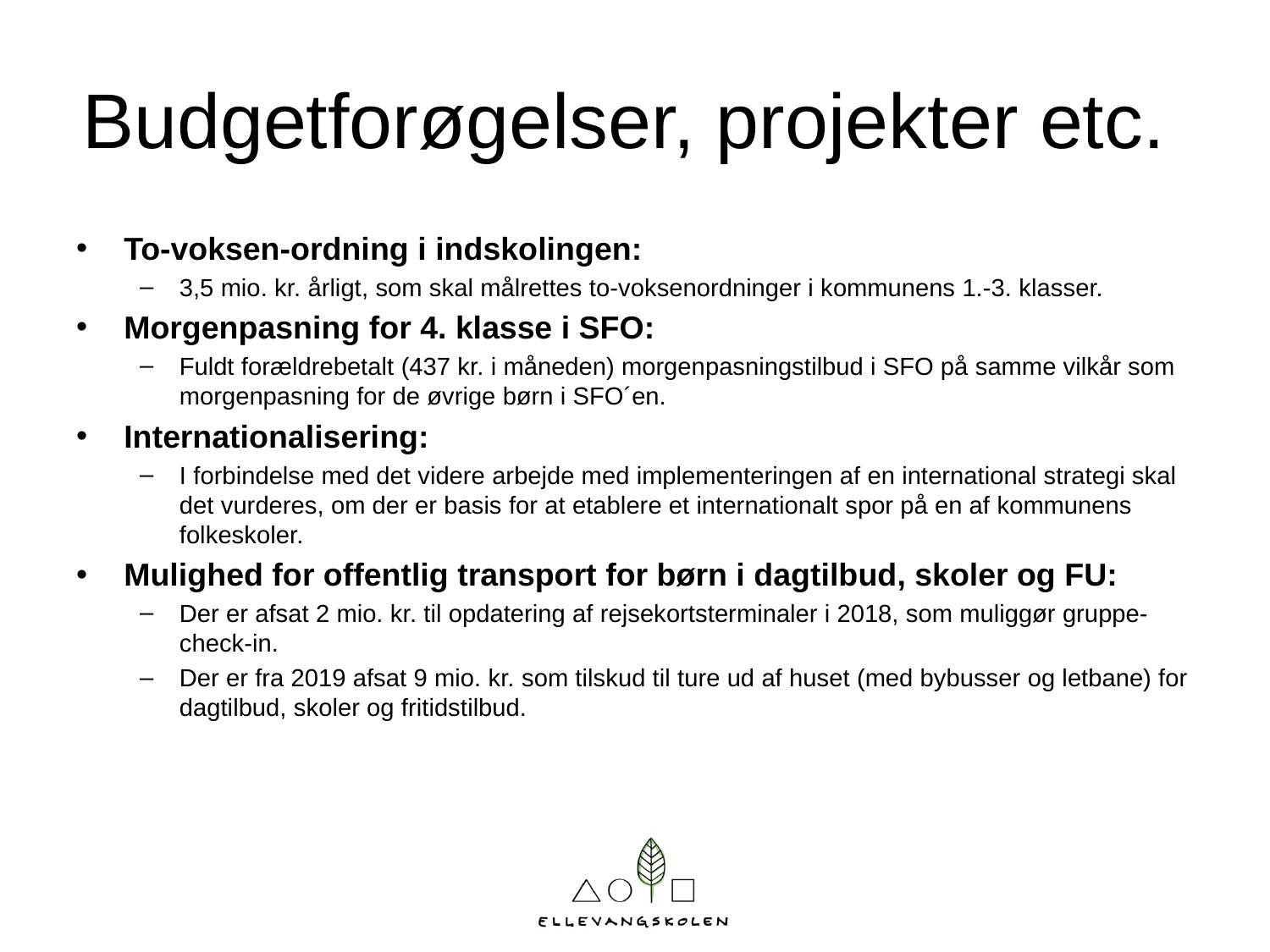

# Budgetforøgelser, projekter etc.
To-voksen-ordning i indskolingen:
3,5 mio. kr. årligt, som skal målrettes to-voksenordninger i kommunens 1.-3. klasser.
Morgenpasning for 4. klasse i SFO:
Fuldt forældrebetalt (437 kr. i måneden) morgenpasningstilbud i SFO på samme vilkår som morgenpasning for de øvrige børn i SFO´en.
Internationalisering:
I forbindelse med det videre arbejde med implementeringen af en international strategi skal det vurderes, om der er basis for at etablere et internationalt spor på en af kommunens folkeskoler.
Mulighed for offentlig transport for børn i dagtilbud, skoler og FU:
Der er afsat 2 mio. kr. til opdatering af rejsekortsterminaler i 2018, som muliggør gruppe-check-in.
Der er fra 2019 afsat 9 mio. kr. som tilskud til ture ud af huset (med bybusser og letbane) for dagtilbud, skoler og fritidstilbud.